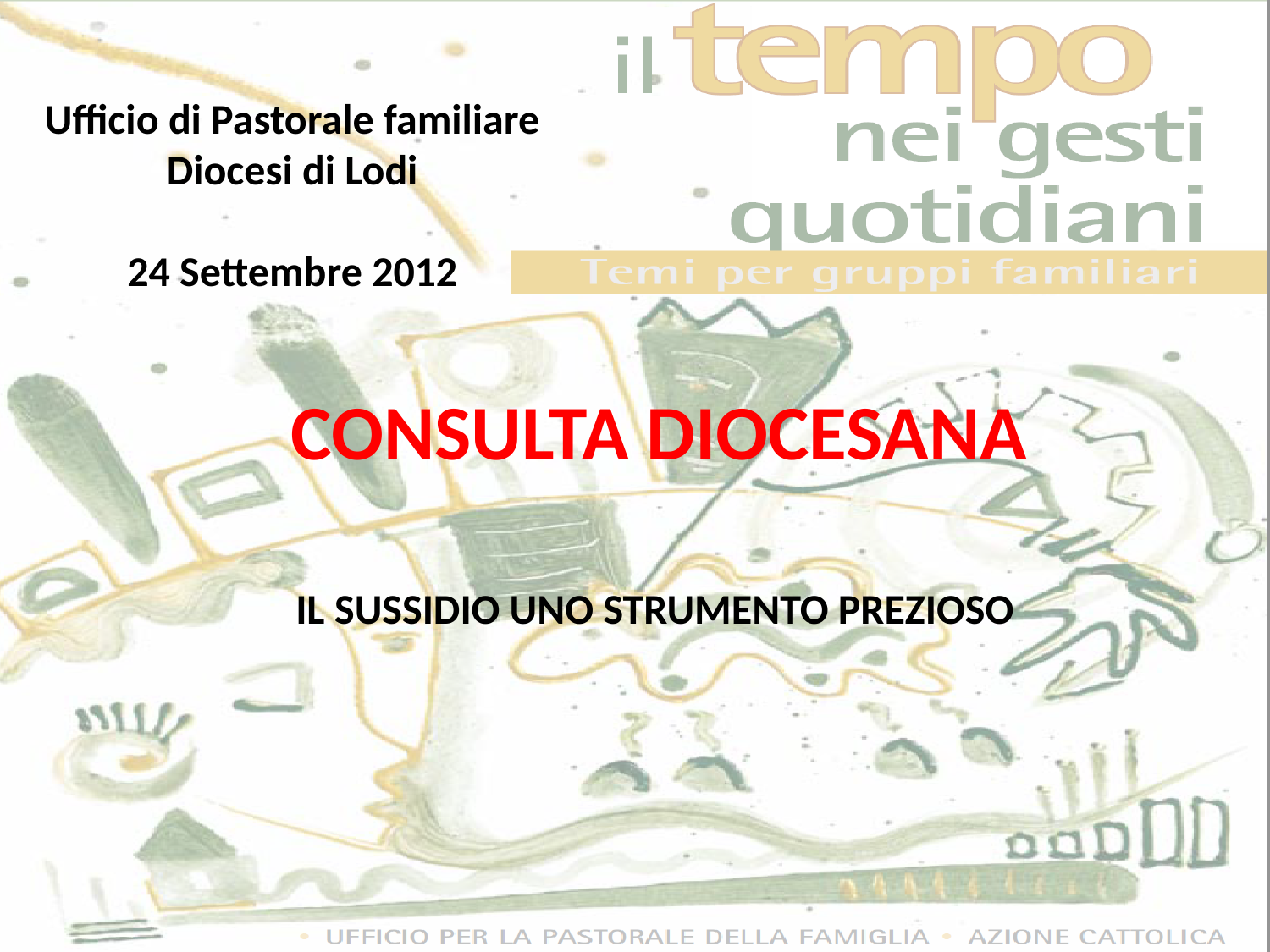

# Ufficio di Pastorale familiare Diocesi di Lodi 24 Settembre 2012
CONSULTA DIOCESANA

IL SUSSIDIO UNO STRUMENTO PREZIOSO